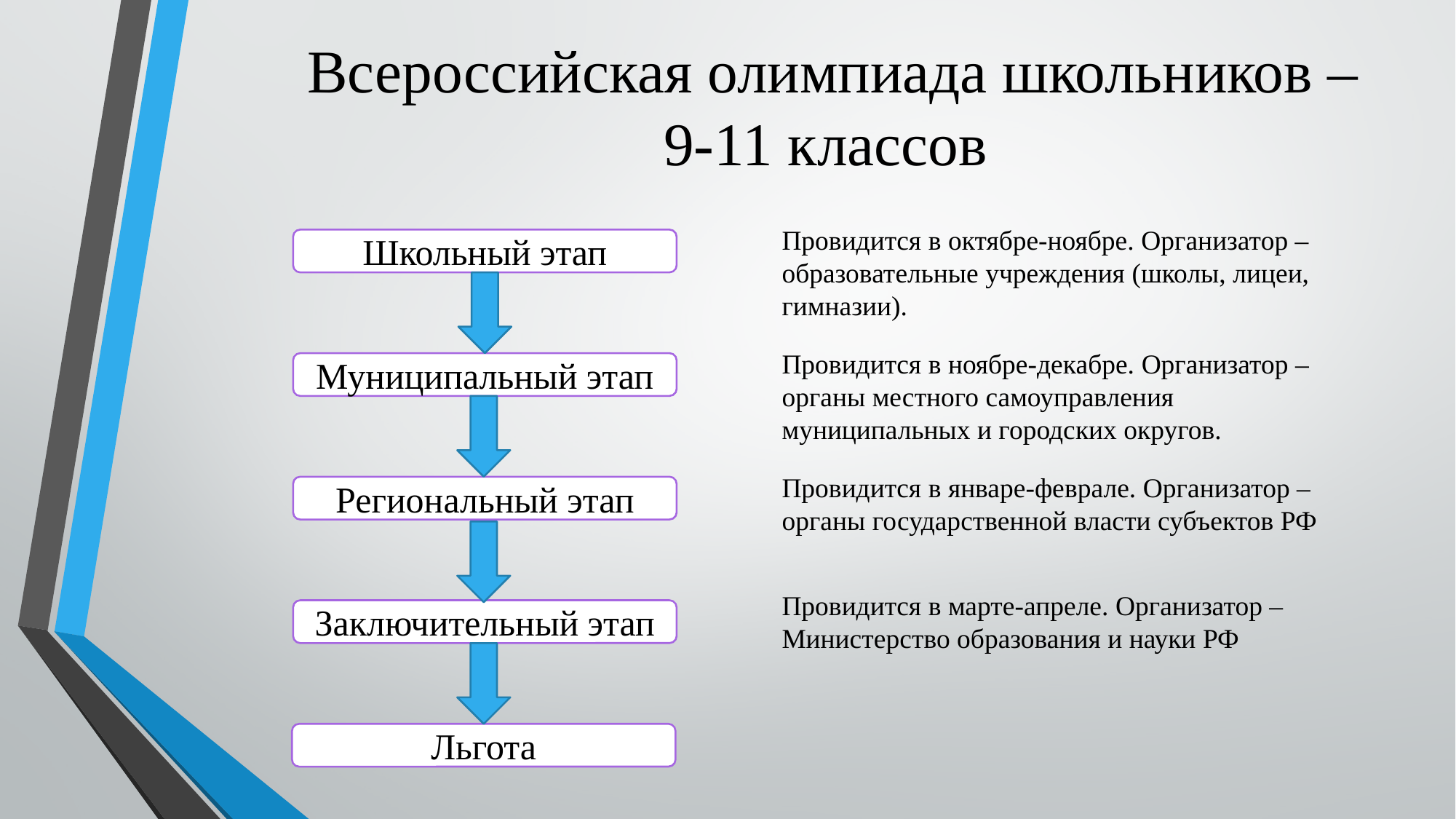

# Всероссийская олимпиада школьников – 9-11 классов
Провидится в октябре-ноябре. Организатор – образовательные учреждения (школы, лицеи, гимназии).
Школьный этап

Провидится в ноябре-декабре. Организатор – органы местного самоуправления муниципальных и городских округов.
Муниципальный этап

Провидится в январе-феврале. Организатор – органы государственной власти субъектов РФ
Региональный этап

Провидится в марте-апреле. Организатор – Министерство образования и науки РФ
Заключительный этап

Льгота